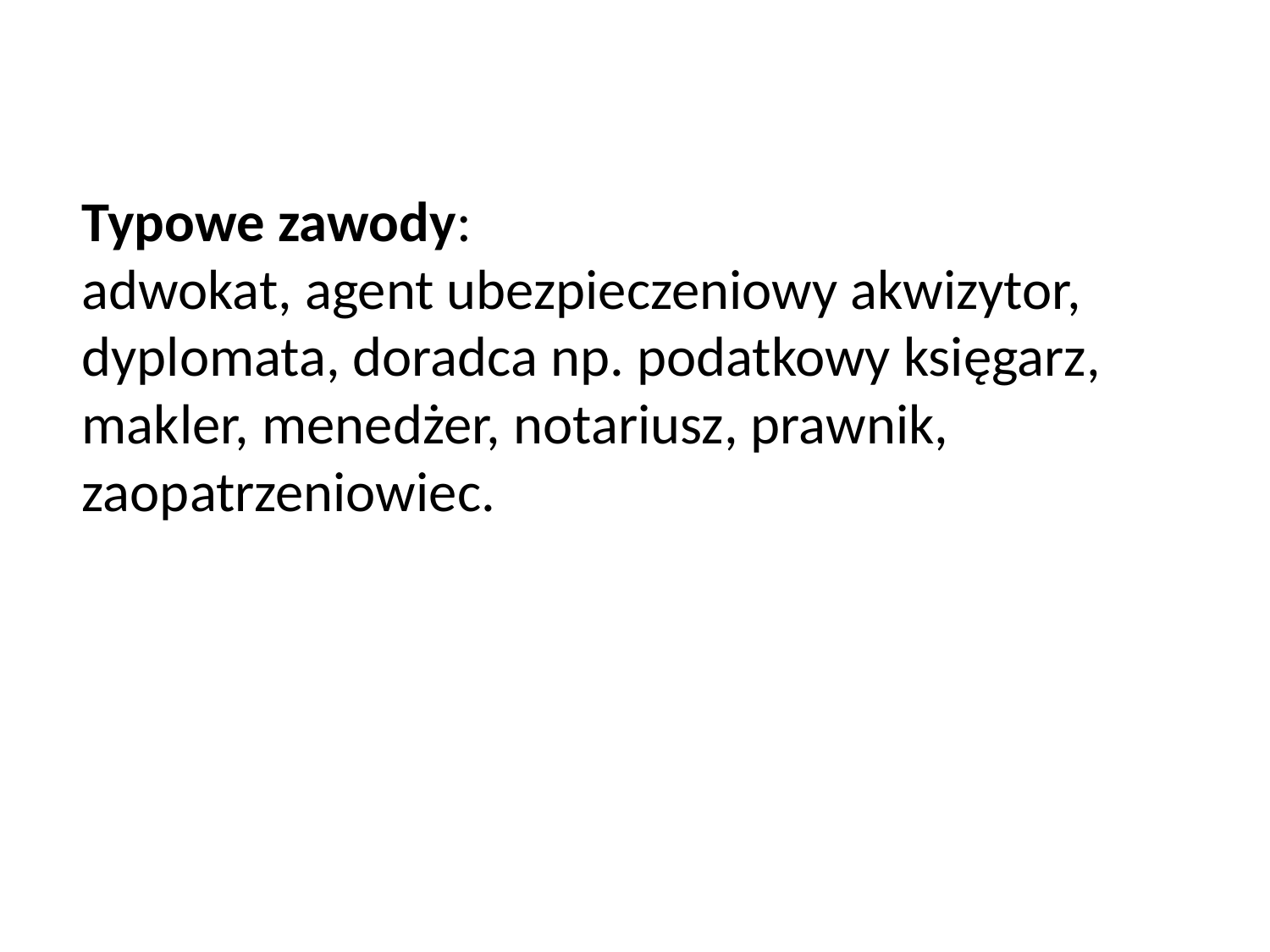

Typowe zawody:
adwokat, agent ubezpieczeniowy akwizytor, dyplomata, doradca np. podatkowy księgarz, makler, menedżer, notariusz, prawnik, zaopatrzeniowiec.